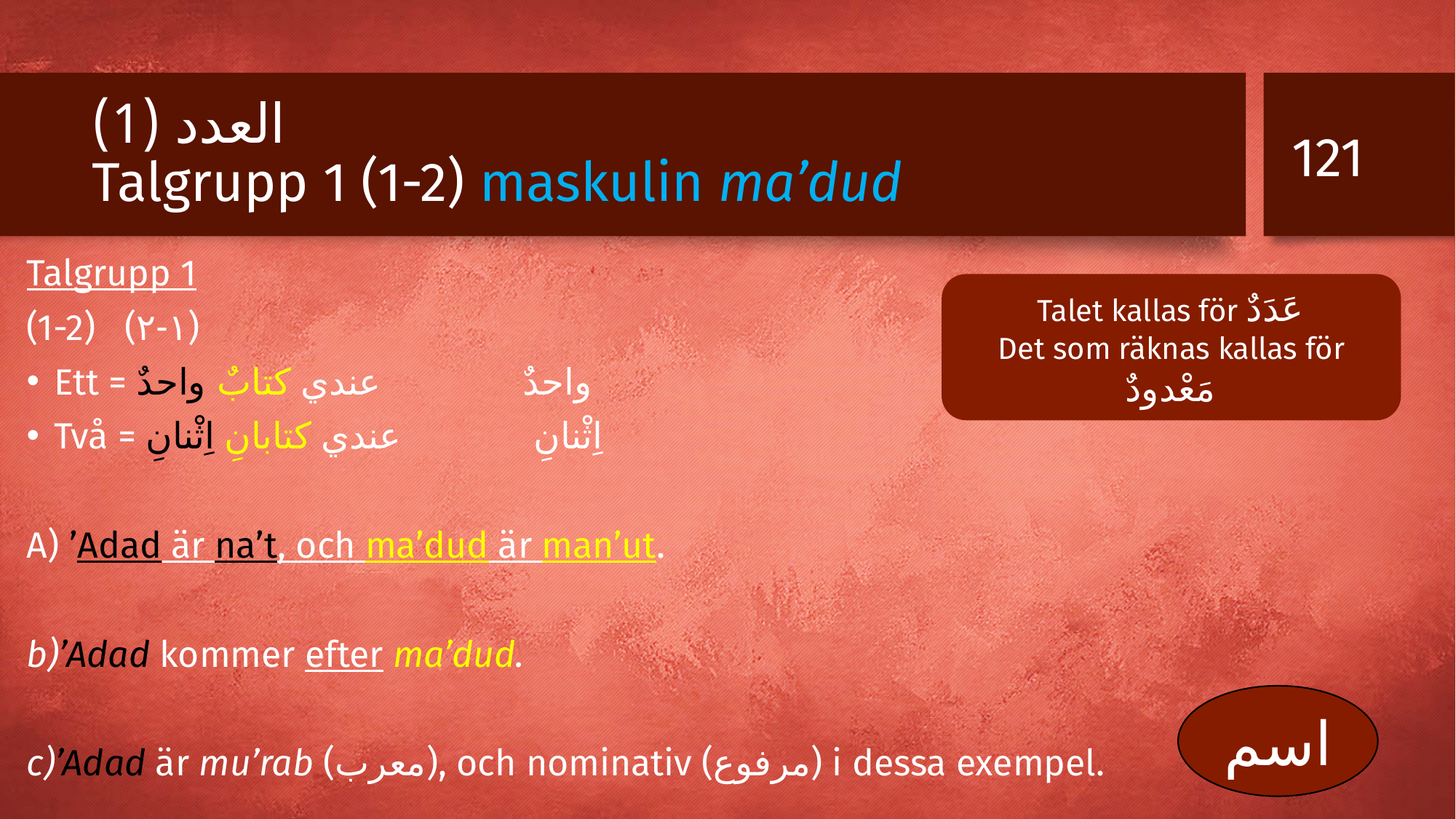

121
# العدد (1) Talgrupp 1 (1-2) maskulin ma’dud
Talgrupp 1
(1-2)   (١-٢)
Ett = واحدٌ               عندي كتابٌ واحدٌ
Två = اِثْنانِ              عندي كتابانِ اِثْنانِ

A) ’Adad är na’t, och ma’dud är man’ut.

b)’Adad kommer efter ma’dud.

c)’Adad är mu’rab (معرب), och nominativ (مرفوع) i dessa exempel.

Talet kallas för عَدَدٌ
Det som räknas kallas för مَعْدودٌ
اسم